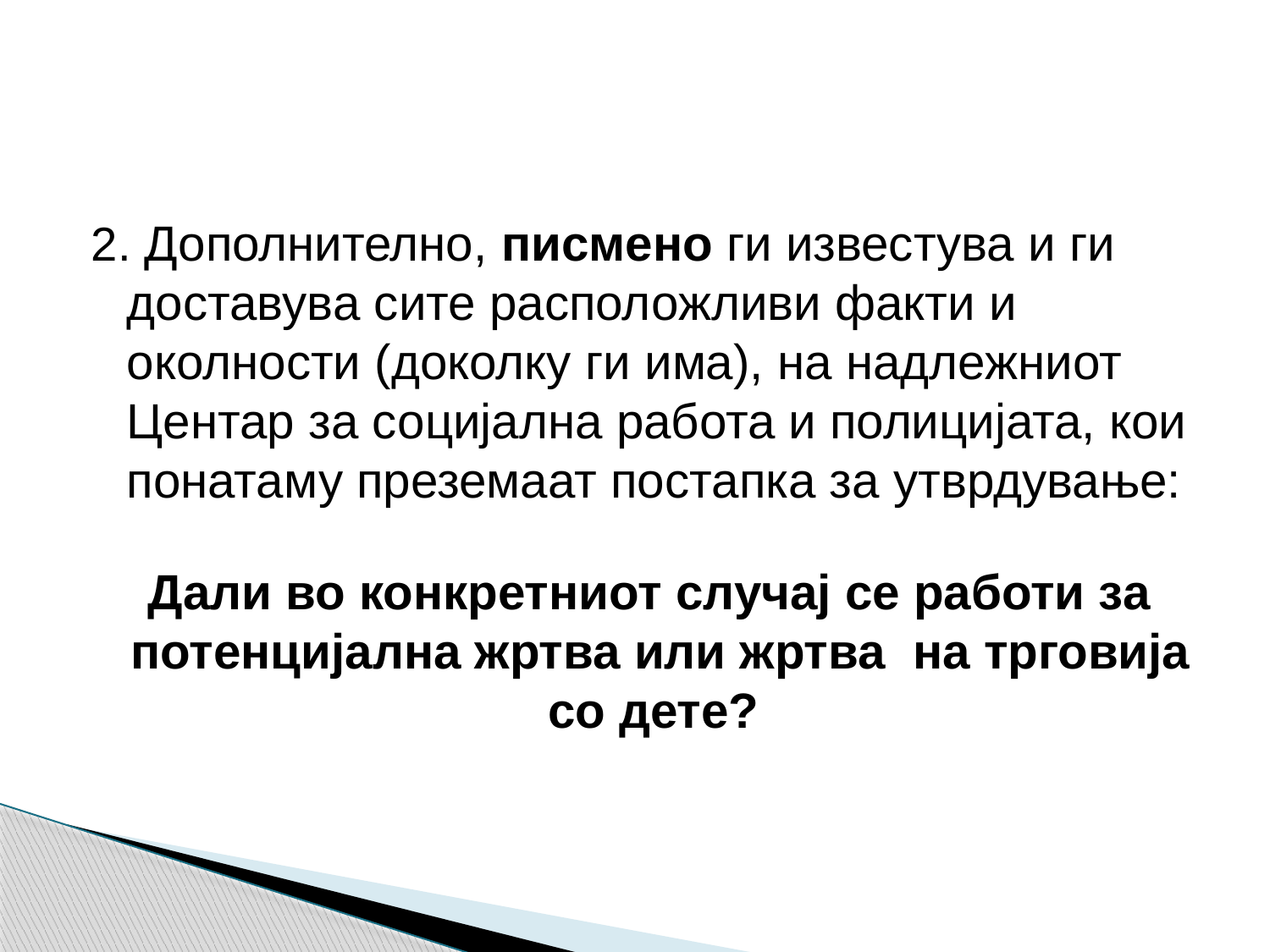

2. Дополнително, писмено ги известува и ги доставува сите расположливи факти и околности (доколку ги има), на надлежниот Центар за социјална работа и полицијата, кои понатаму преземаат постапка за утврдување:

  Дали во конкретниот случај се работи за  потенцијална жртва или жртва  на трговија со дете?